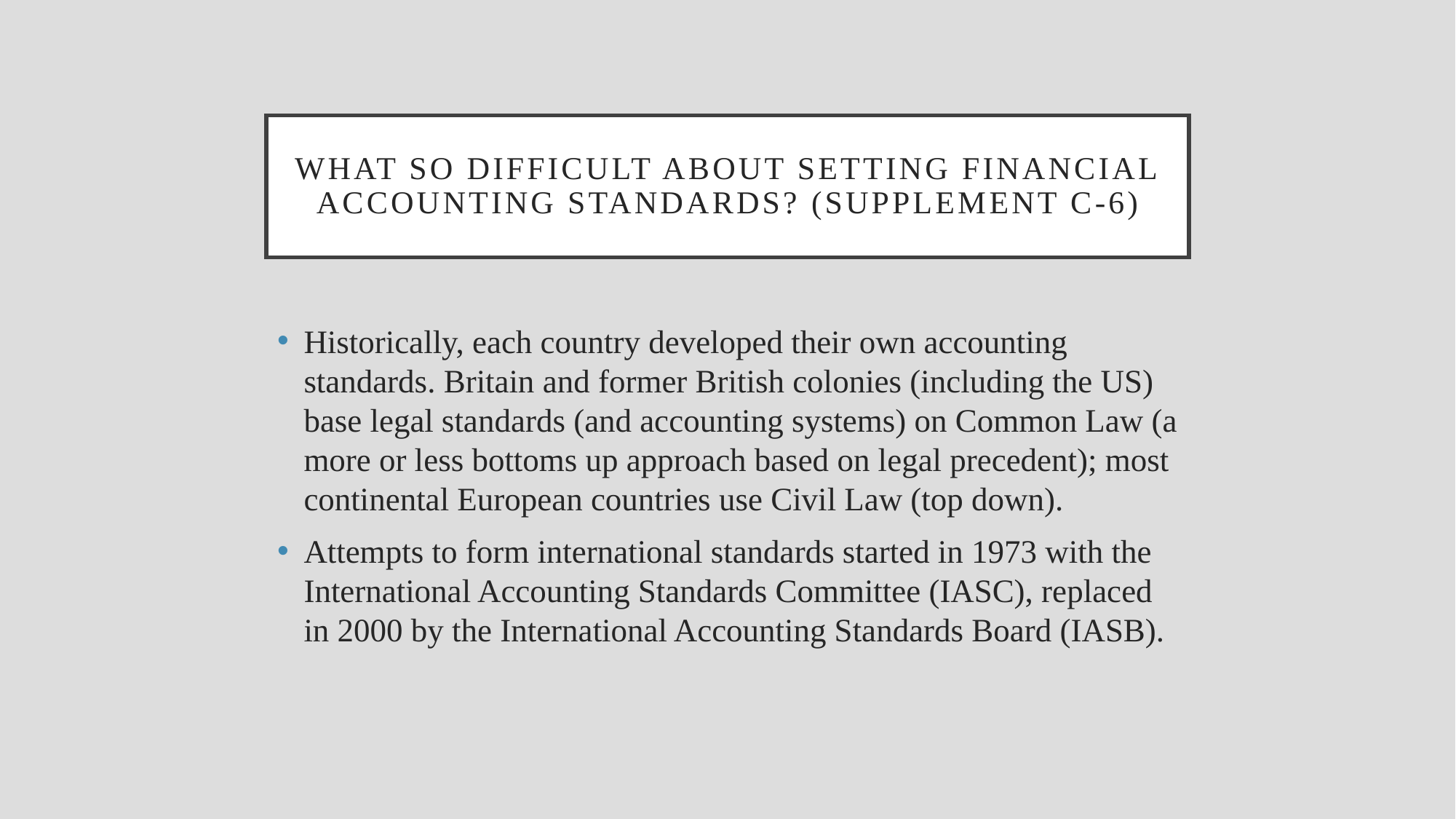

# What so difficult about setting financial accounting standards? (Supplement c-6)
Historically, each country developed their own accounting standards. Britain and former British colonies (including the US) base legal standards (and accounting systems) on Common Law (a more or less bottoms up approach based on legal precedent); most continental European countries use Civil Law (top down).
Attempts to form international standards started in 1973 with the International Accounting Standards Committee (IASC), replaced in 2000 by the International Accounting Standards Board (IASB).